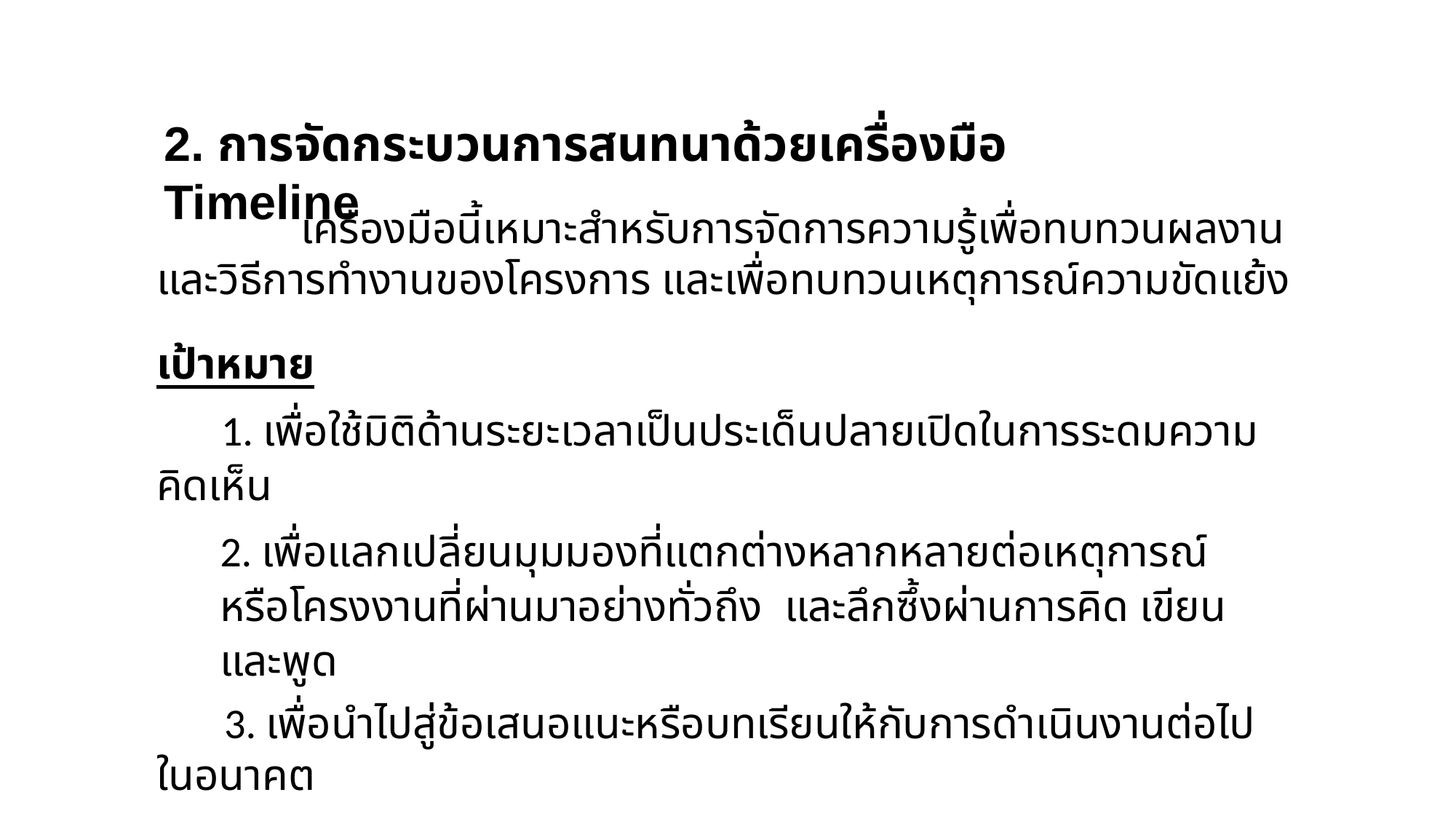

2. การจัดกระบวนการสนทนาด้วยเครื่องมือ Timeline
             เครื่องมือนี้เหมาะสำหรับการจัดการความรู้เพื่อทบทวนผลงาน และวิธีการทำงานของโครงการ และเพื่อทบทวนเหตุการณ์ความขัดแย้ง
เป้าหมาย
	1. เพื่อใช้มิติด้านระยะเวลาเป็นประเด็นปลายเปิดในการระดมความคิดเห็น
	2. เพื่อแลกเปลี่ยนมุมมองที่แตกต่างหลากหลายต่อเหตุการณ์หรือโครงงานที่ผ่านมาอย่างทั่วถึง  และลึกซึ้งผ่านการคิด เขียน และพูด
       3. เพื่อนำไปสู่ข้อเสนอแนะหรือบทเรียนให้กับการดำเนินงานต่อไปในอนาคต